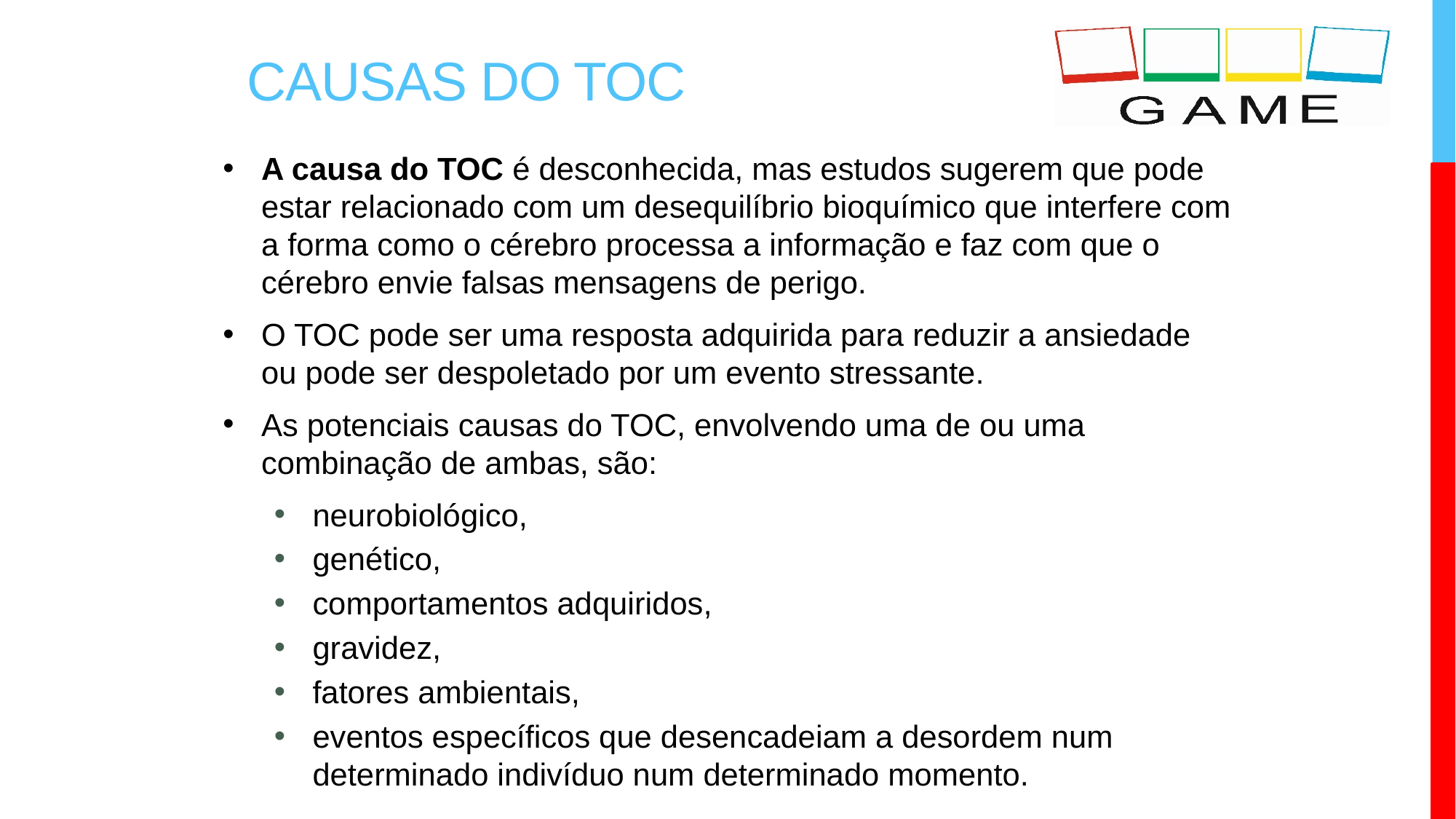

# Causas do Toc
A causa do TOC é desconhecida, mas estudos sugerem que pode estar relacionado com um desequilíbrio bioquímico que interfere com a forma como o cérebro processa a informação e faz com que o cérebro envie falsas mensagens de perigo.
O TOC pode ser uma resposta adquirida para reduzir a ansiedade ou pode ser despoletado por um evento stressante.
As potenciais causas do TOC, envolvendo uma de ou uma combinação de ambas, são:
neurobiológico,
genético,
comportamentos adquiridos,
gravidez,
fatores ambientais,
eventos específicos que desencadeiam a desordem num determinado indivíduo num determinado momento.